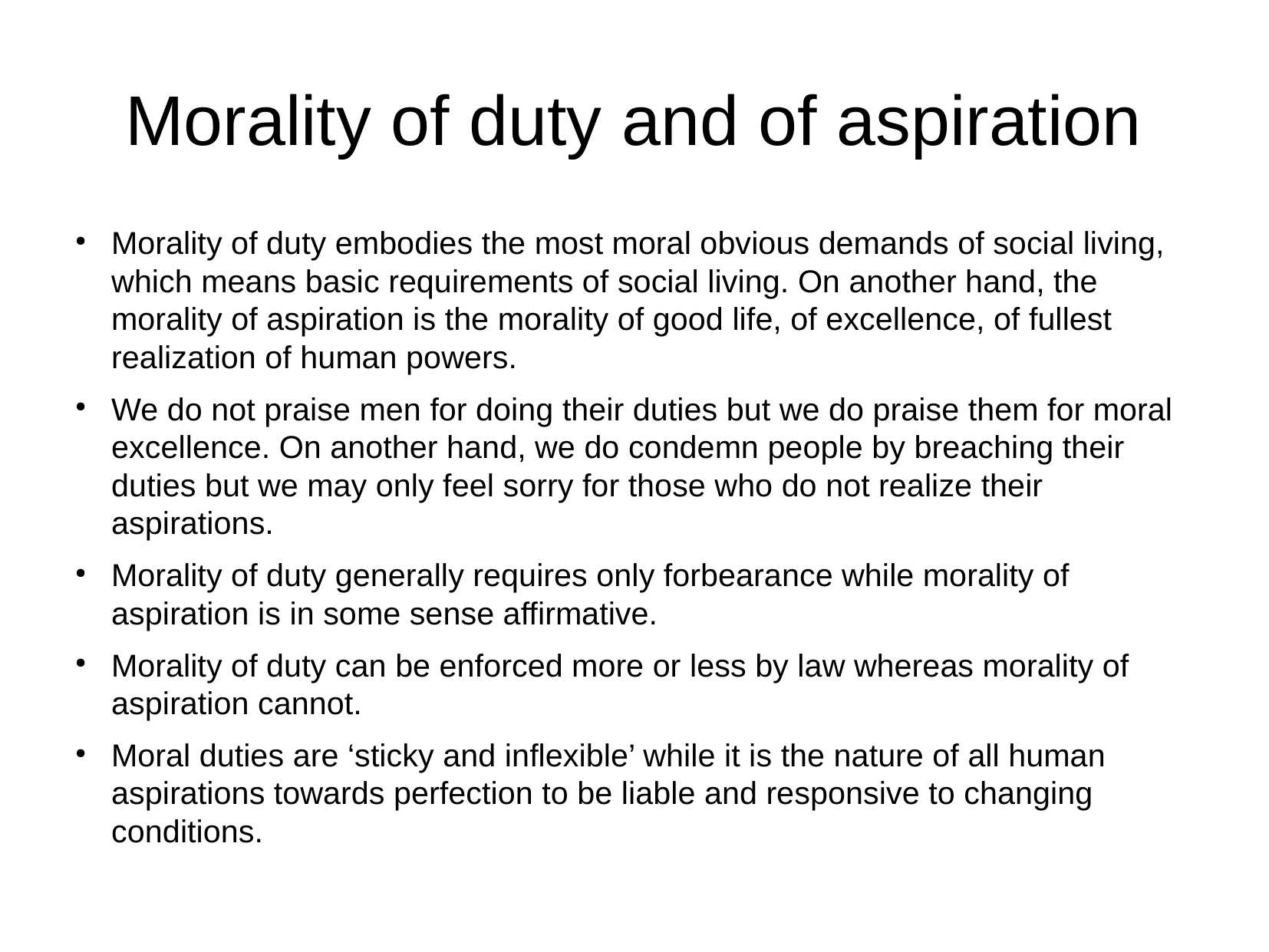

# Morality of duty and of aspiration
Morality of duty embodies the most moral obvious demands of social living, which means basic requirements of social living. On another hand, the morality of aspiration is the morality of good life, of excellence, of fullest realization of human powers.
We do not praise men for doing their duties but we do praise them for moral excellence. On another hand, we do condemn people by breaching their duties but we may only feel sorry for those who do not realize their aspirations.
Morality of duty generally requires only forbearance while morality of aspiration is in some sense affirmative.
Morality of duty can be enforced more or less by law whereas morality of aspiration cannot.
Moral duties are ‘sticky and inflexible’ while it is the nature of all human aspirations towards perfection to be liable and responsive to changing conditions.